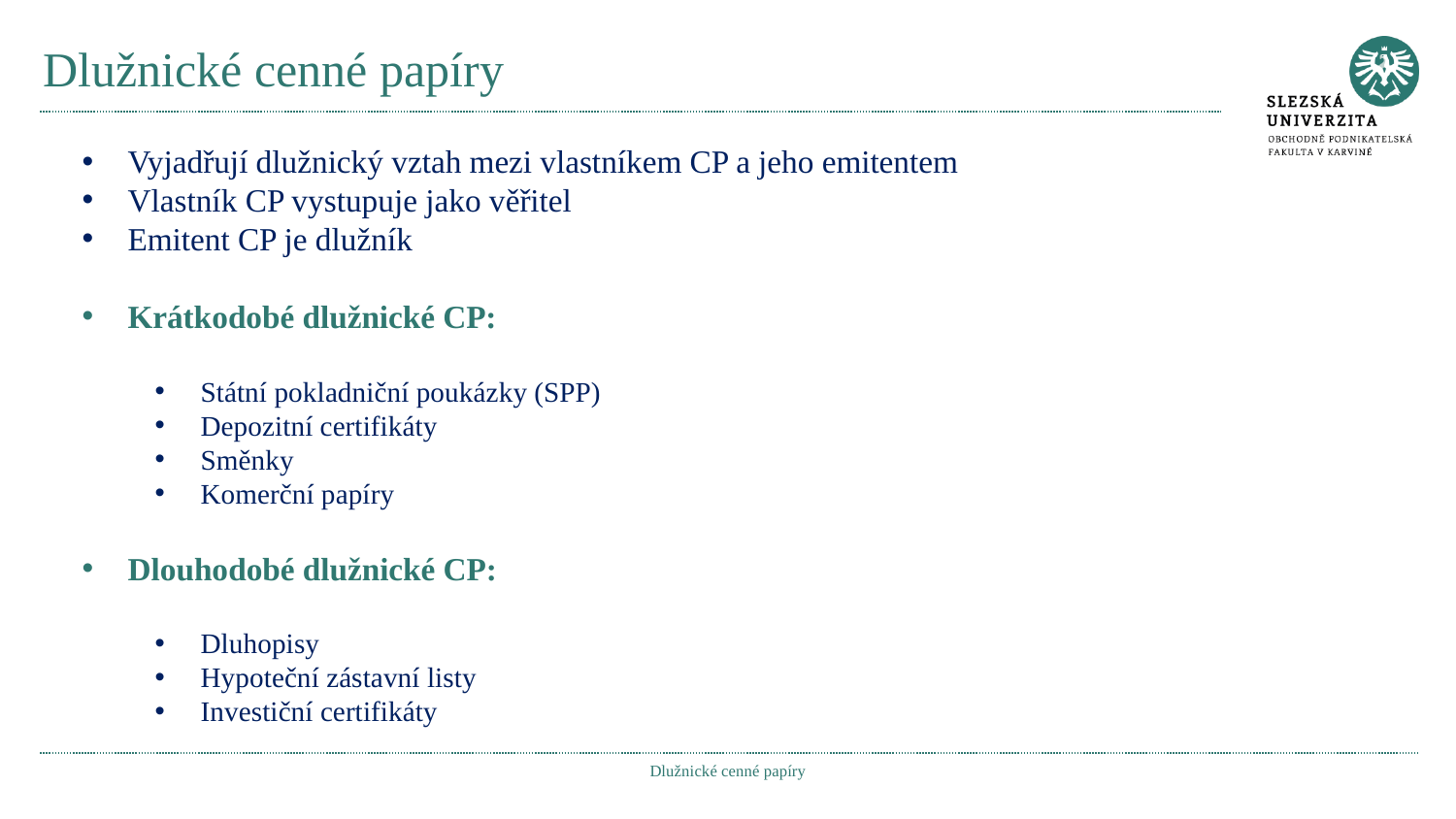

# Dlužnické cenné papíry
Vyjadřují dlužnický vztah mezi vlastníkem CP a jeho emitentem
Vlastník CP vystupuje jako věřitel
Emitent CP je dlužník

Krátkodobé dlužnické CP:

Státní pokladniční poukázky (SPP)
Depozitní certifikáty
Směnky
Komerční papíry

Dlouhodobé dlužnické CP:

Dluhopisy
Hypoteční zástavní listy
Investiční certifikáty

Dlužnické cenné papíry